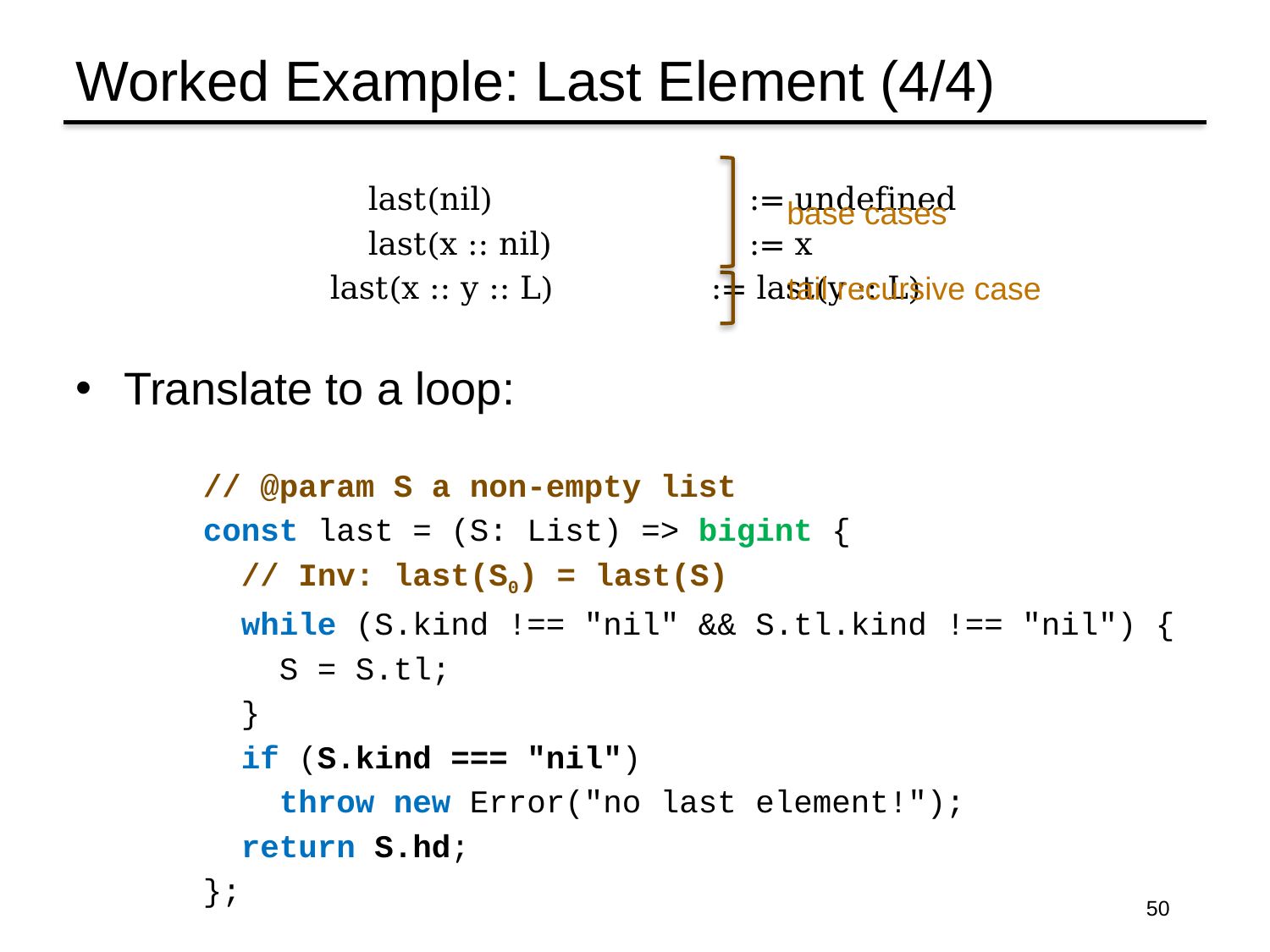

# Worked Example: Last Element (4/4)

base cases
	last(nil)			:= undefined
	last(x :: nil)		:= x
	last(x :: y :: L)		:= last(y :: L)

Translate to a loop:

// @param S a non-empty list
const last = (S: List) => bigint {
  // Inv: last(S0) = last(S)
  while (S.kind !== "nil" && S.tl.kind !== "nil") {
    S = S.tl;
  }
  if (S.kind === "nil")
    throw new Error("no last element!");
  return S.hd;
};

tail recursive case

50